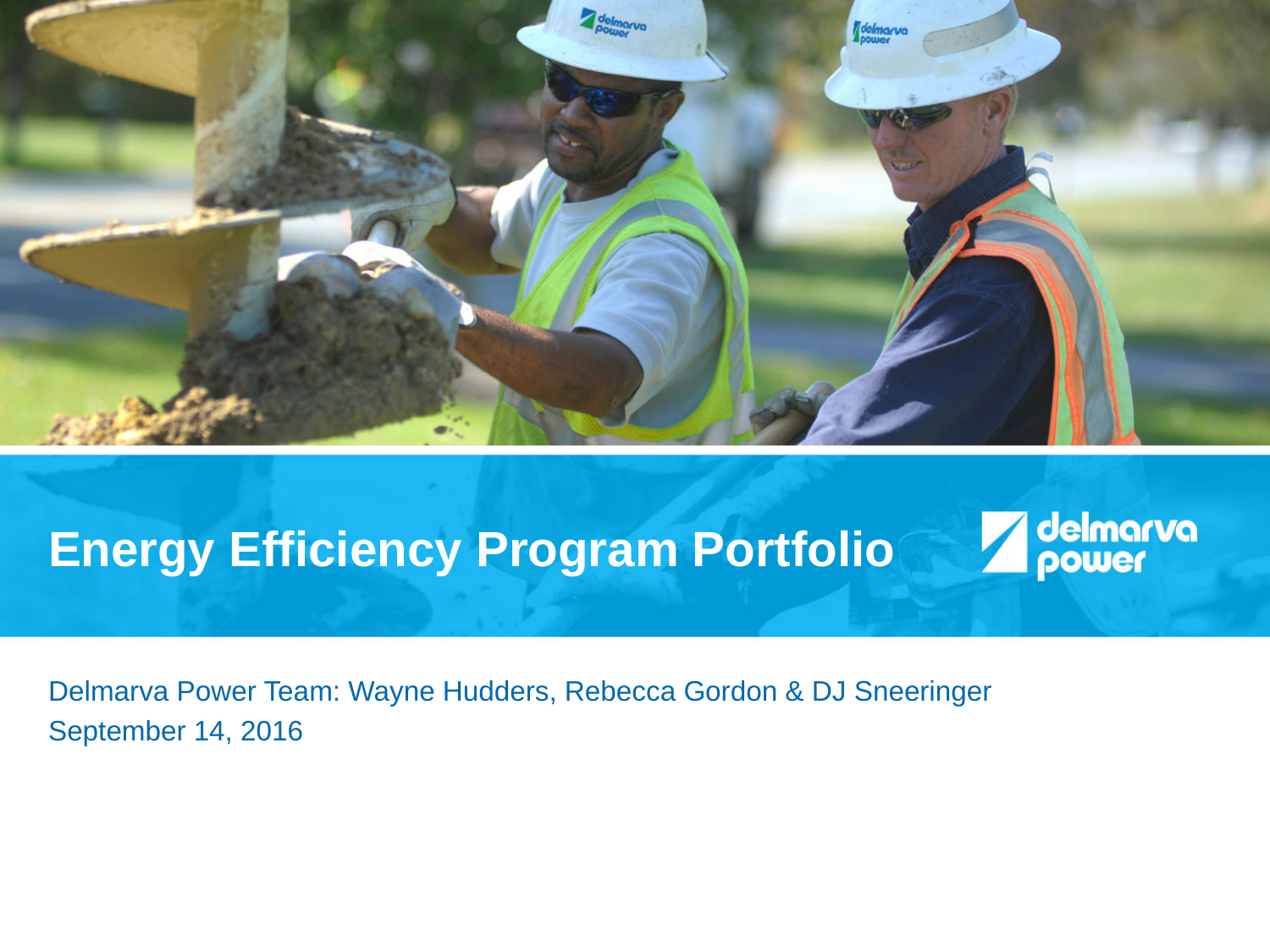

Energy Efficiency Program Portfolio
Delmarva Power Team: Wayne Hudders, Rebecca Gordon & DJ Sneeringer
September 14, 2016